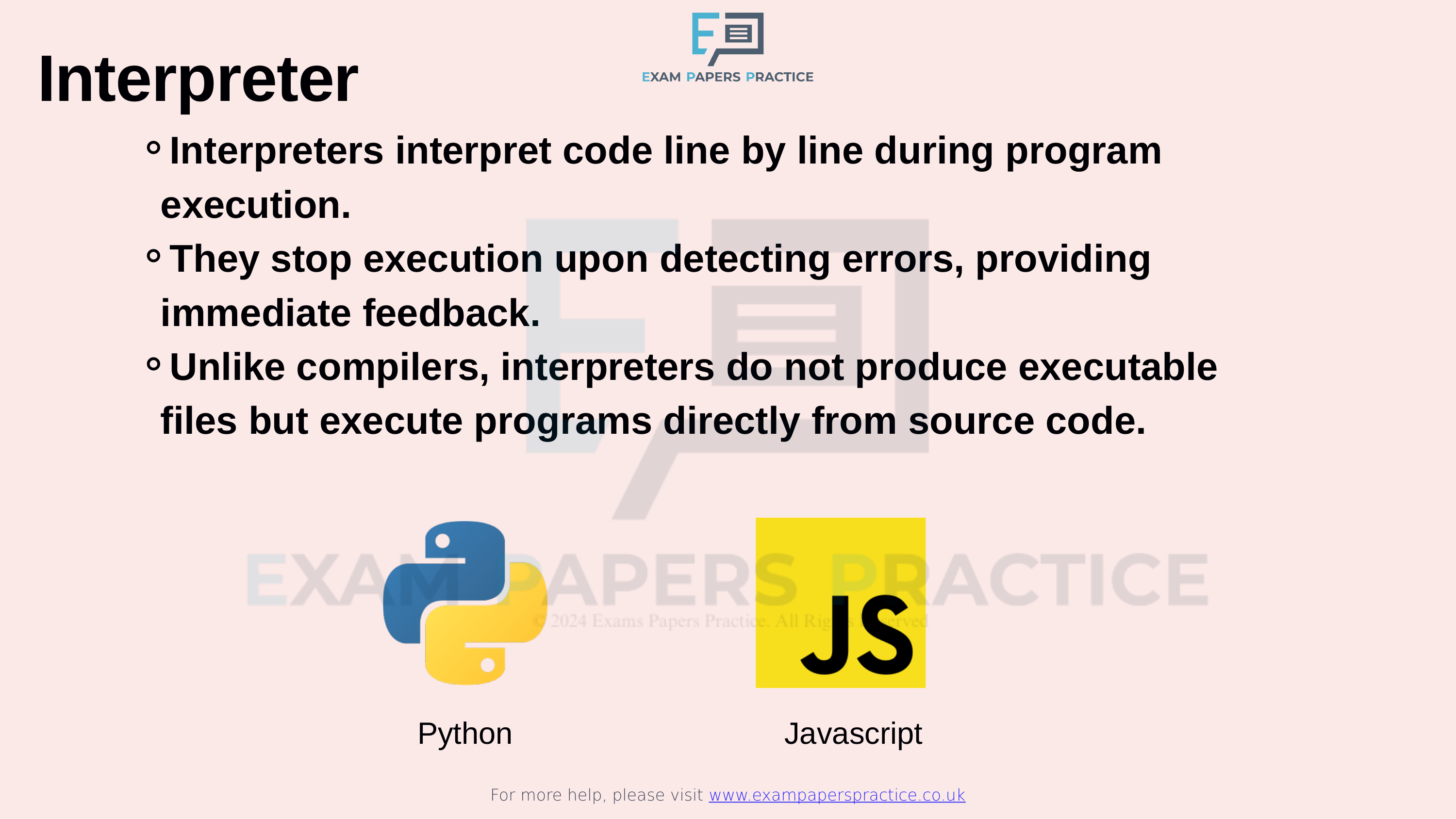

For more help, please visit www.exampaperspractice.co.uk
Interpreter
Interpreters interpret code line by line during program execution.
They stop execution upon detecting errors, providing immediate feedback.
Unlike compilers, interpreters do not produce executable files but execute programs directly from source code.

Python
Javascript